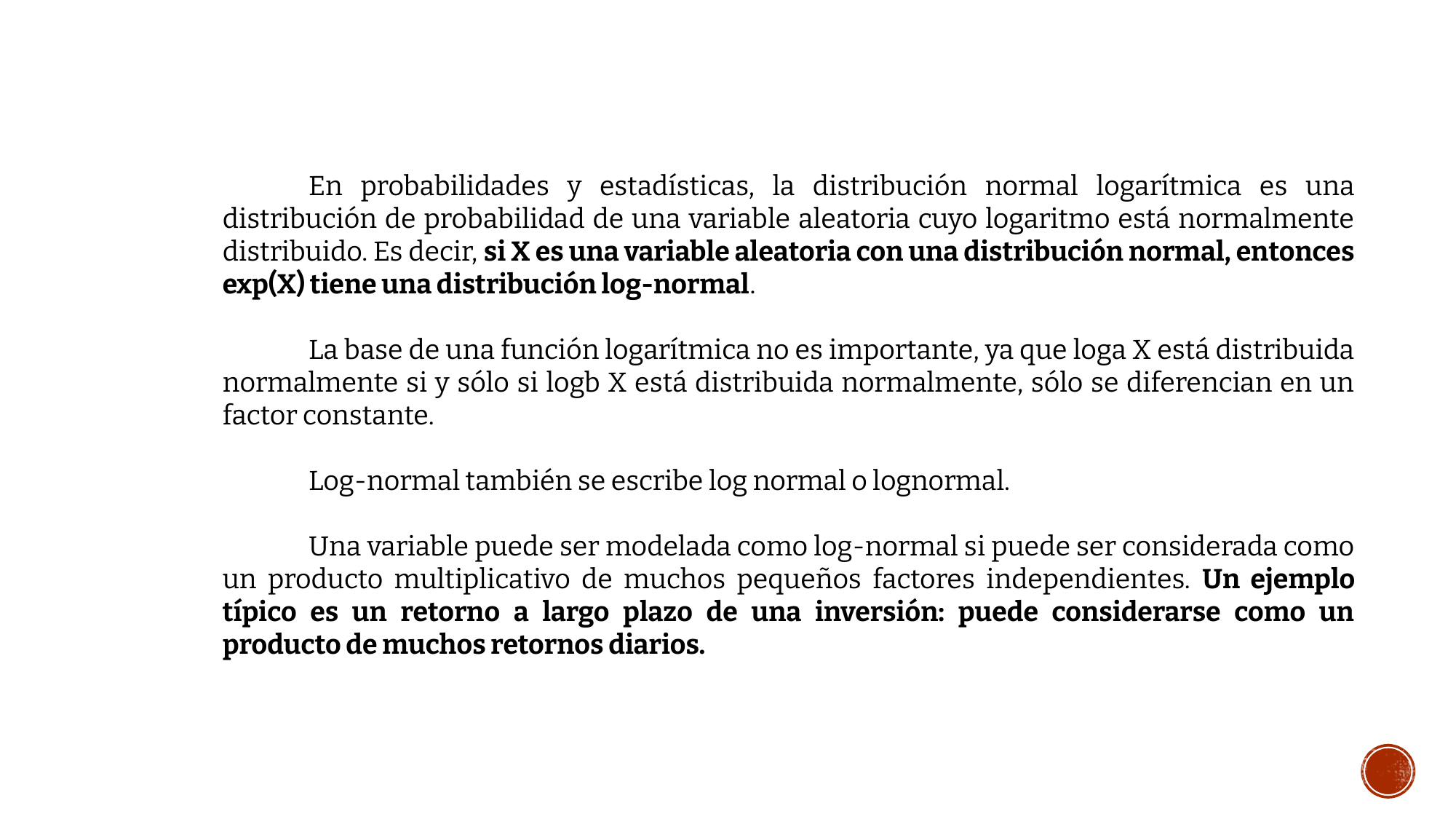

En probabilidades y estadísticas, la distribución normal logarítmica es una distribución de probabilidad de una variable aleatoria cuyo logaritmo está normalmente distribuido. Es decir, si X es una variable aleatoria con una distribución normal, entonces exp(X) tiene una distribución log-normal.

La base de una función logarítmica no es importante, ya que loga X está distribuida normalmente si y sólo si logb X está distribuida normalmente, sólo se diferencian en un factor constante.

Log-normal también se escribe log normal o lognormal.

Una variable puede ser modelada como log-normal si puede ser considerada como un producto multiplicativo de muchos pequeños factores independientes. Un ejemplo típico es un retorno a largo plazo de una inversión: puede considerarse como un producto de muchos retornos diarios.